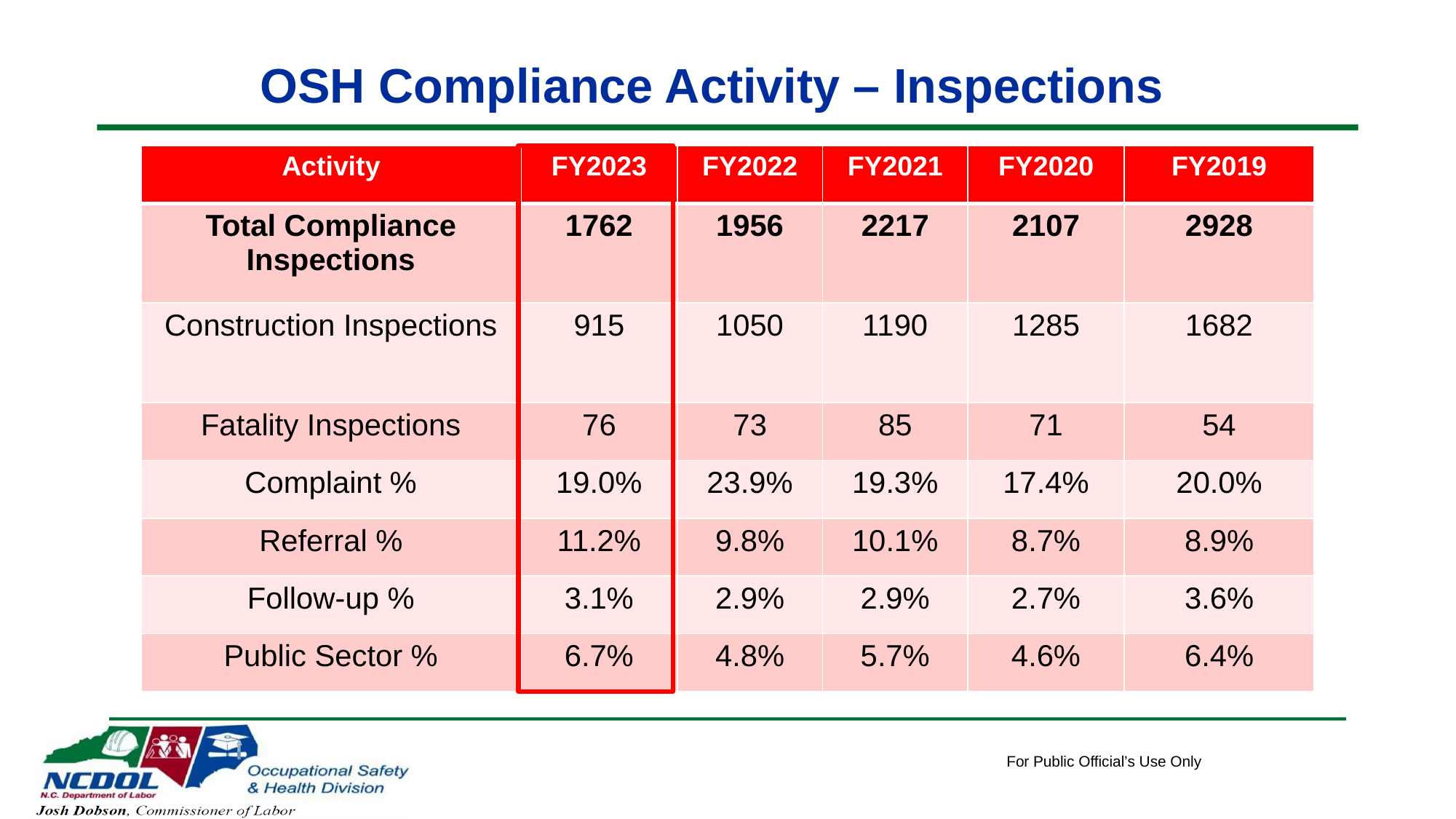

# OSH Compliance Activity – Inspections
| Activity | FY2023 | FY2022 | FY2021 | FY2020 | FY2019 |
| --- | --- | --- | --- | --- | --- |
| Total Compliance Inspections | 1762 | 1956 | 2217 | 2107 | 2928 |
| Construction Inspections | 915 | 1050 | 1190 | 1285 | 1682 |
| Fatality Inspections | 76 | 73 | 85 | 71 | 54 |
| Complaint % | 19.0% | 23.9% | 19.3% | 17.4% | 20.0% |
| Referral % | 11.2% | 9.8% | 10.1% | 8.7% | 8.9% |
| Follow-up % | 3.1% | 2.9% | 2.9% | 2.7% | 3.6% |
| Public Sector % | 6.7% | 4.8% | 5.7% | 4.6% | 6.4% |